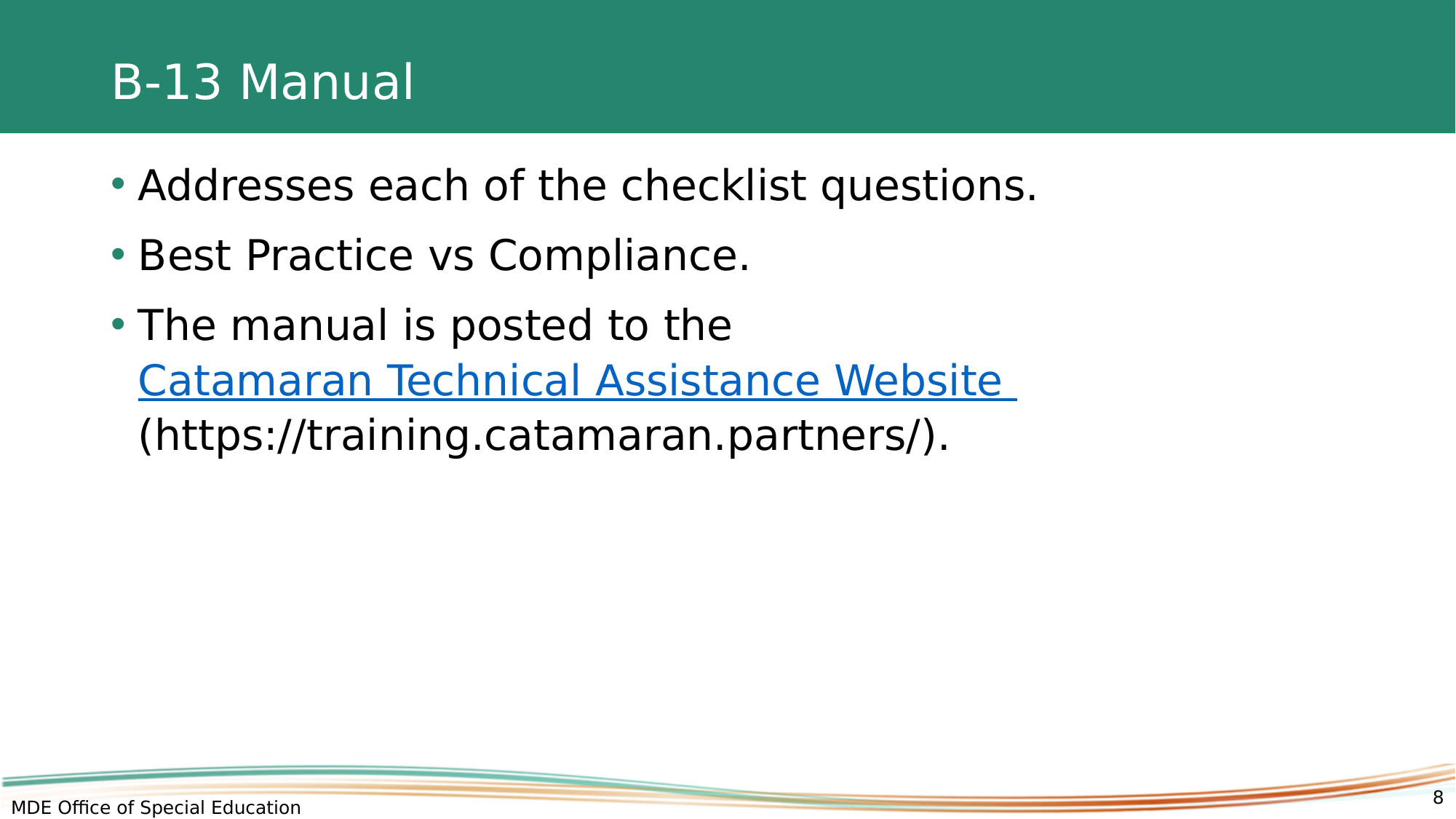

# B-13 Manual
Addresses each of the checklist questions.
Best Practice vs Compliance.
The manual is posted to the Catamaran Technical Assistance Website (https://training.catamaran.partners/).
8
MDE Office of Special Education